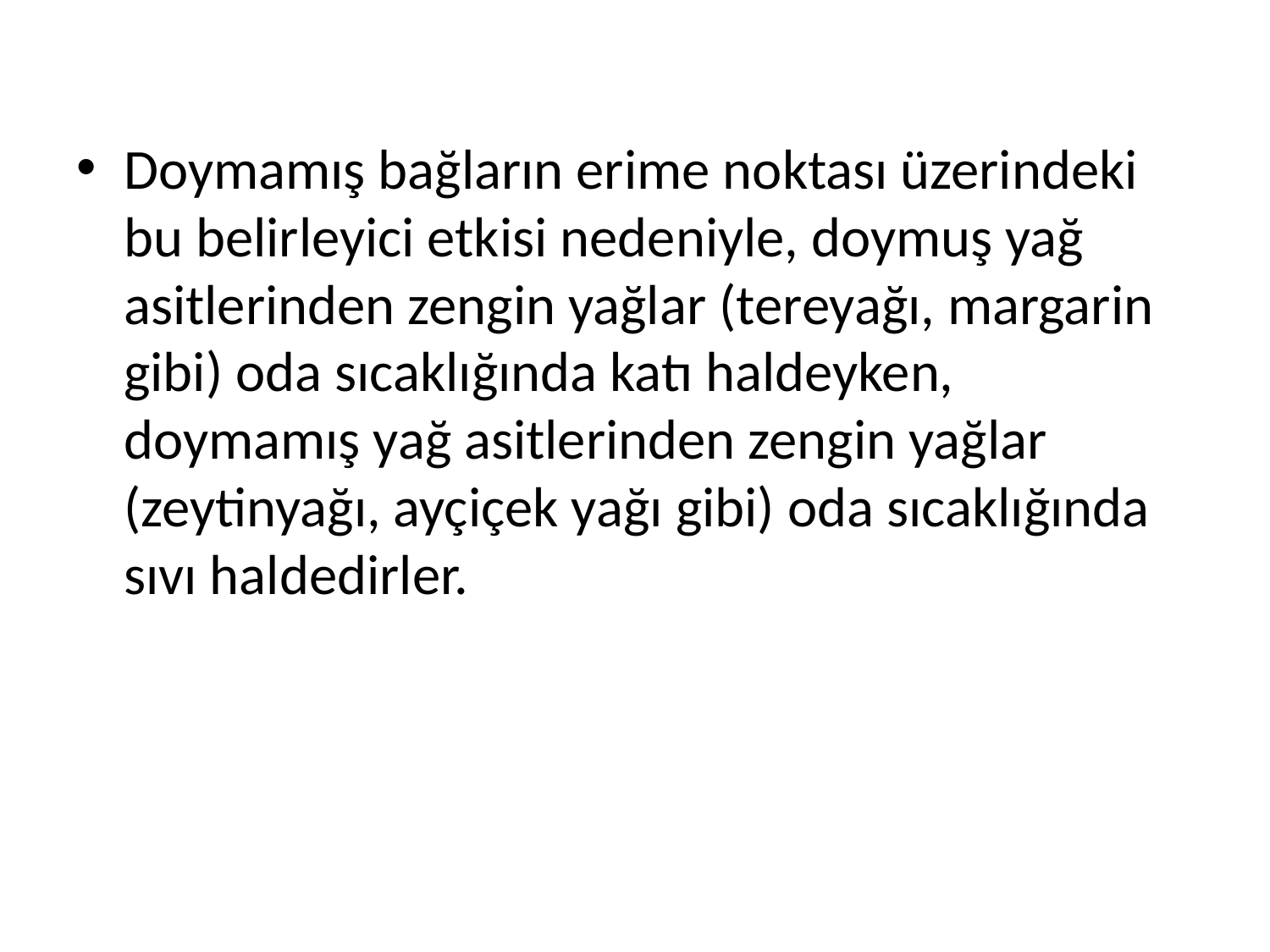

Doymamış bağların erime noktası üzerindeki bu belirleyici etkisi nedeniyle, doymuş yağ asitlerinden zengin yağlar (tereyağı, margarin gibi) oda sıcaklığında katı haldeyken, doymamış yağ asitlerinden zengin yağlar (zeytinyağı, ayçiçek yağı gibi) oda sıcaklığında sıvı haldedirler.